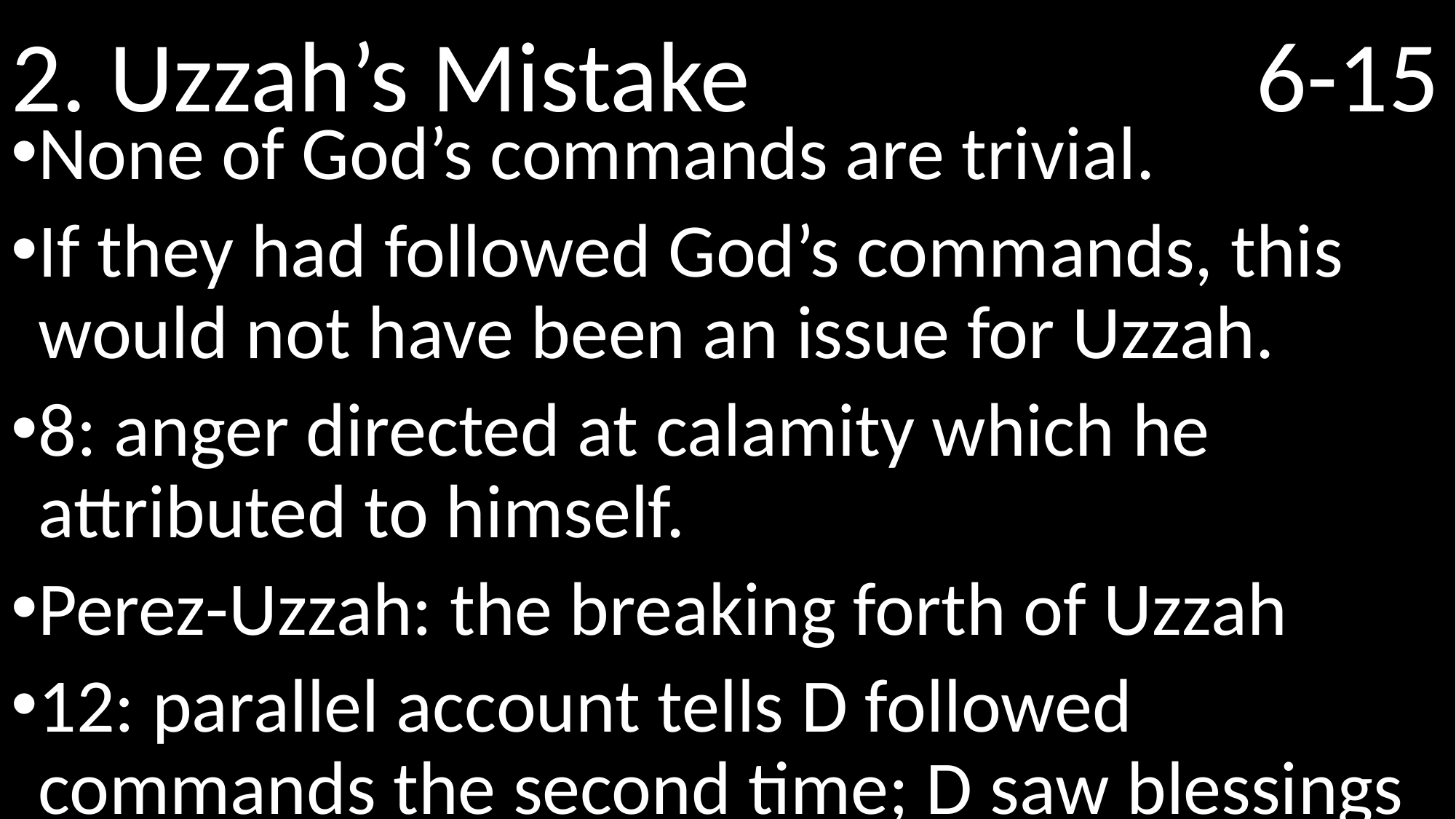

# 2. Uzzah’s Mistake 					  6-15
None of God’s commands are trivial.
If they had followed God’s commands, this would not have been an issue for Uzzah.
8: anger directed at calamity which he attributed to himself.
Perez-Uzzah: the breaking forth of Uzzah
12: parallel account tells D followed commands the second time; D saw blessings